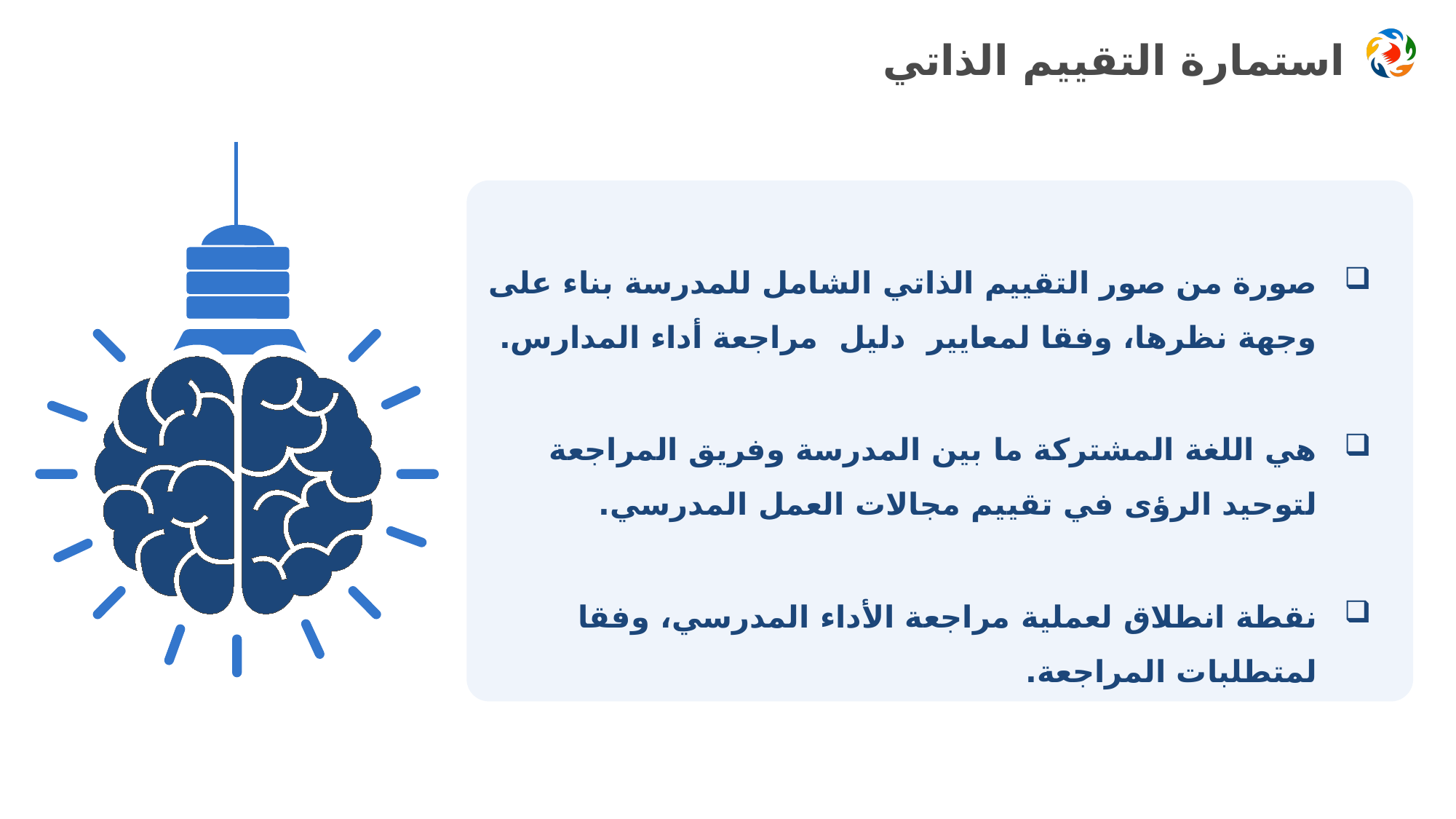

# استمارة التقييم الذاتي

صورة من صور التقييم الذاتي الشامل للمدرسة بناء على وجهة نظرها، وفقا لمعايير  دليل  مراجعة أداء المدارس.

هي اللغة المشتركة ما بين المدرسة وفريق المراجعة لتوحيد الرؤى في تقييم مجالات العمل المدرسي.

نقطة انطلاق لعملية مراجعة الأداء المدرسي، وفقا لمتطلبات المراجعة.